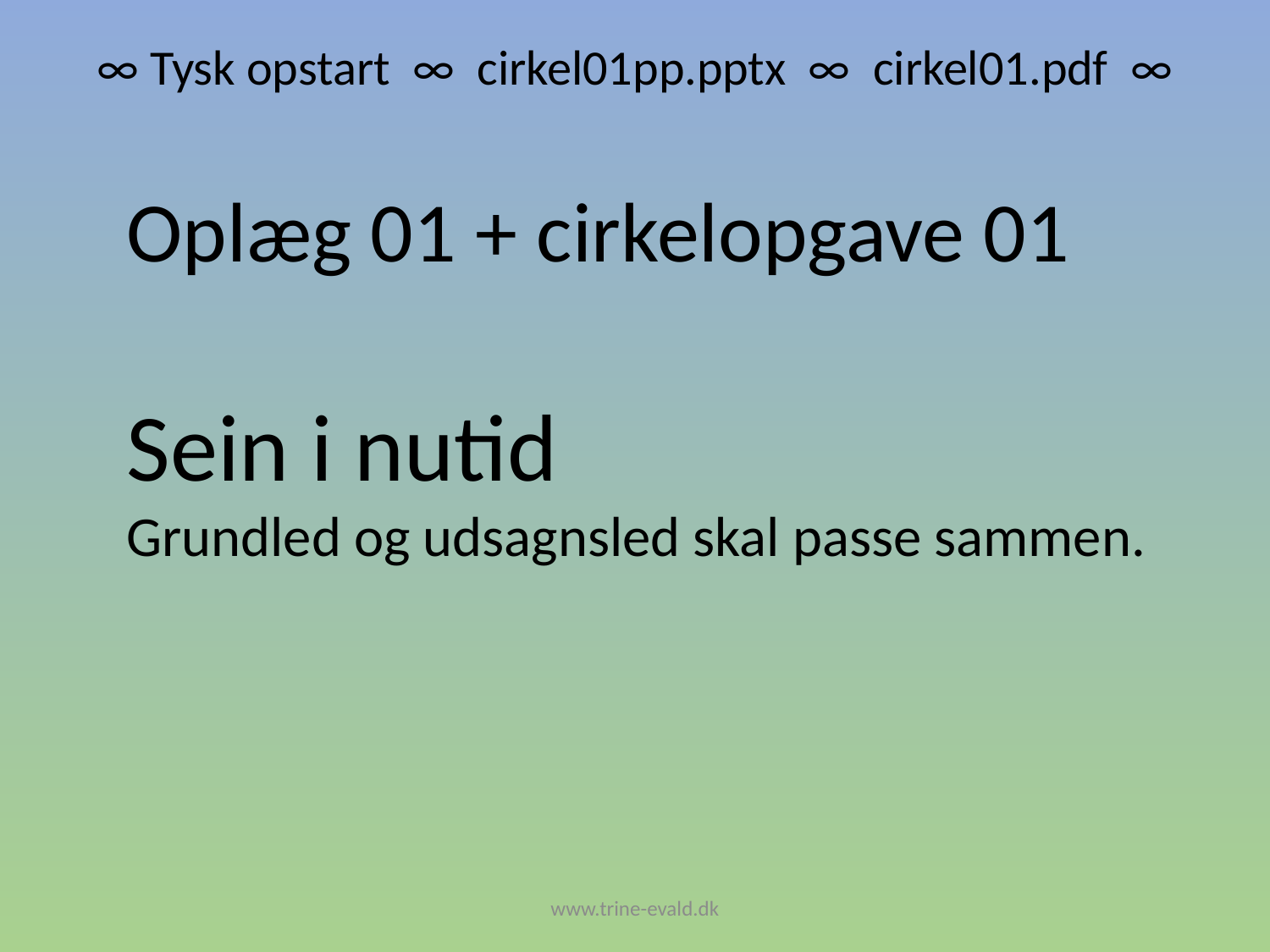

∞ Tysk opstart  ∞  cirkel01pp.pptx  ∞  cirkel01.pdf  ∞
Oplæg 01 + cirkelopgave 01
Sein i nutid
Grundled og udsagnsled skal passe sammen.
www.trine-evald.dk